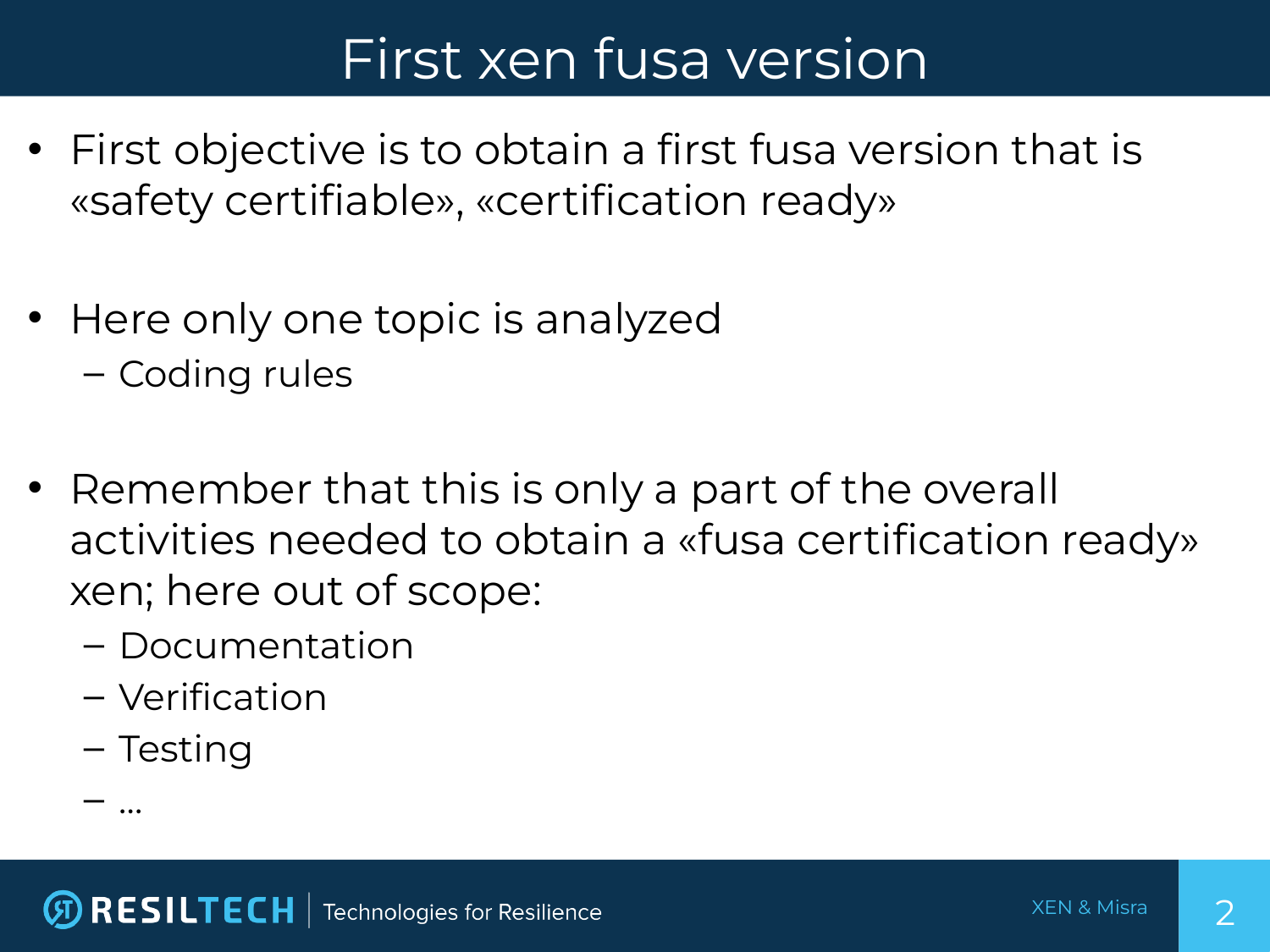

# First xen fusa version
First objective is to obtain a first fusa version that is «safety certifiable», «certification ready»

Here only one topic is analyzed
Coding rules

Remember that this is only a part of the overall activities needed to obtain a «fusa certification ready» xen; here out of scope:
Documentation
Verification
Testing
…